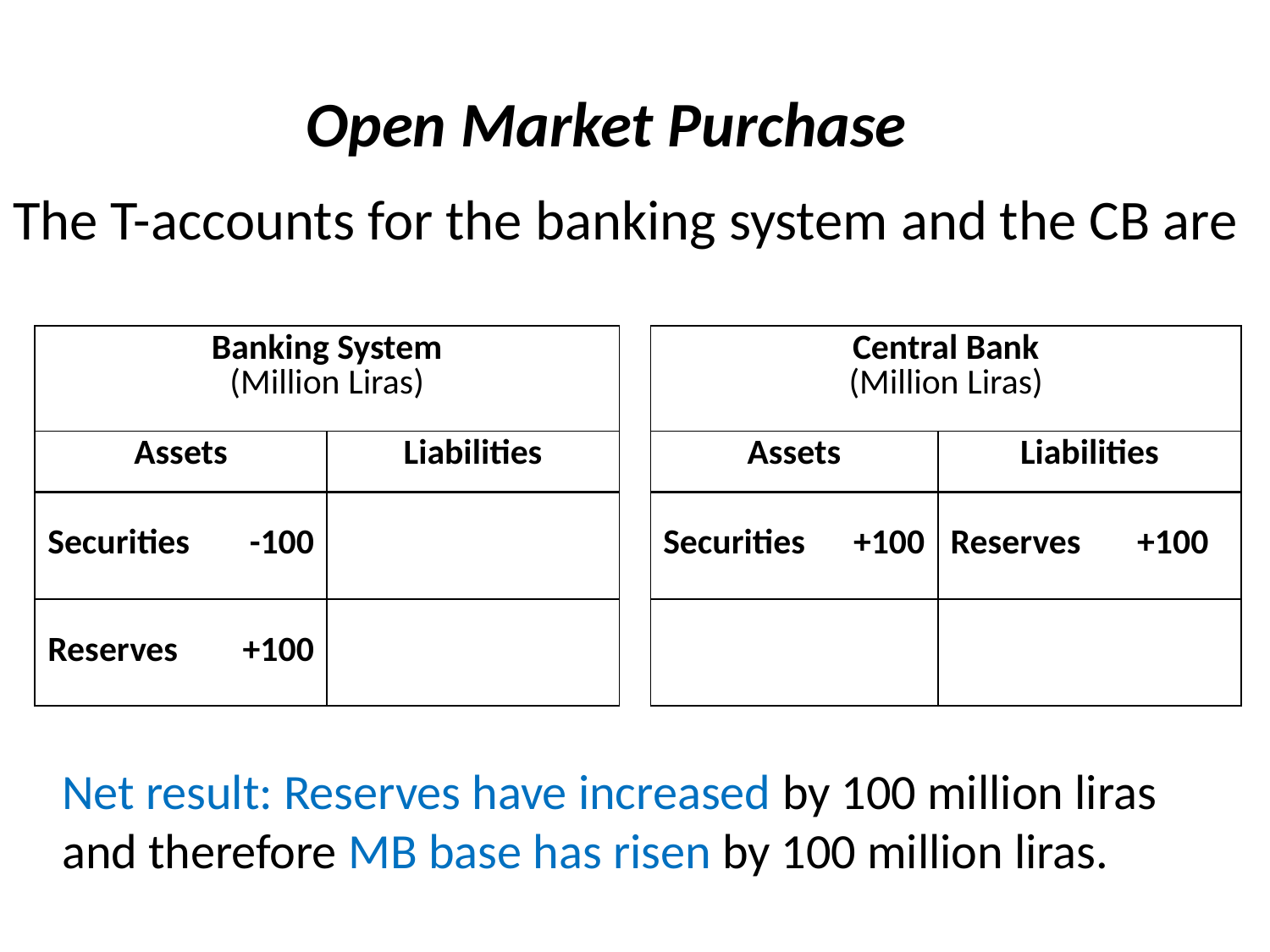

# Open Market Purchase
The T-accounts for the banking system and the CB are
| Banking System (Million Liras) |  |  |  |  | Central Bank (Million Liras) |  |  |  |
| --- | --- | --- | --- | --- | --- | --- | --- | --- |
| Assets |  | Liabilities |  |  | Assets |  | Liabilities |  |
| Securities | -100 |  |  |  | Securities | +100 | Reserves | +100 |
| Reserves | +100 |  |  |  |  |  |  |  |
Net result: Reserves have increased by 100 million liras and therefore MB base has risen by 100 million liras.